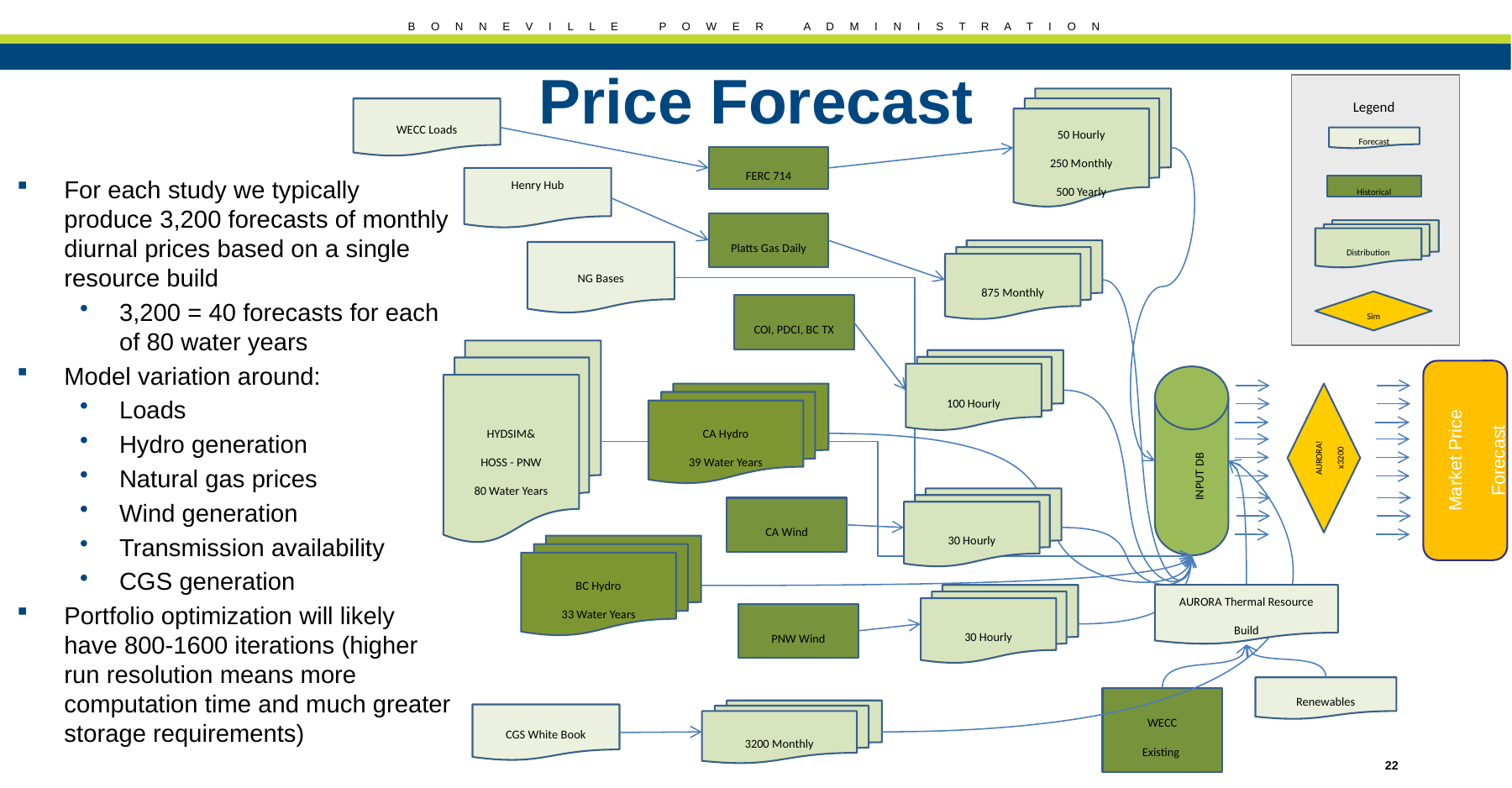

# Price Forecast

Legend
50 Hourly
250 Monthly
500 Yearly
WECC Loads
Forecast
FERC 714
For each study we typically produce 3,200 forecasts of monthly diurnal prices based on a single resource build
3,200 = 40 forecasts for each of 80 water years
Model variation around:
Loads
Hydro generation
Natural gas prices
Wind generation
Transmission availability
CGS generation
Portfolio optimization will likely have 800-1600 iterations (higher run resolution means more computation time and much greater storage requirements)
Henry Hub

Historical
Platts Gas Daily
Distribution
875 Monthly
NG Bases
Sim
COI, PDCI, BC TX
HYDSIM&
HOSS - PNW
80 Water Years
100 Hourly
INPUT DB
CA Hydro
39 Water Years
AURORA!
x3200
Market Price Forecast
30 Hourly
CA Wind
BC Hydro
33 Water Years
30 Hourly
AURORA Thermal Resource Build
PNW Wind
Renewables
WECC
Existing
3200 Monthly
CGS White Book
22